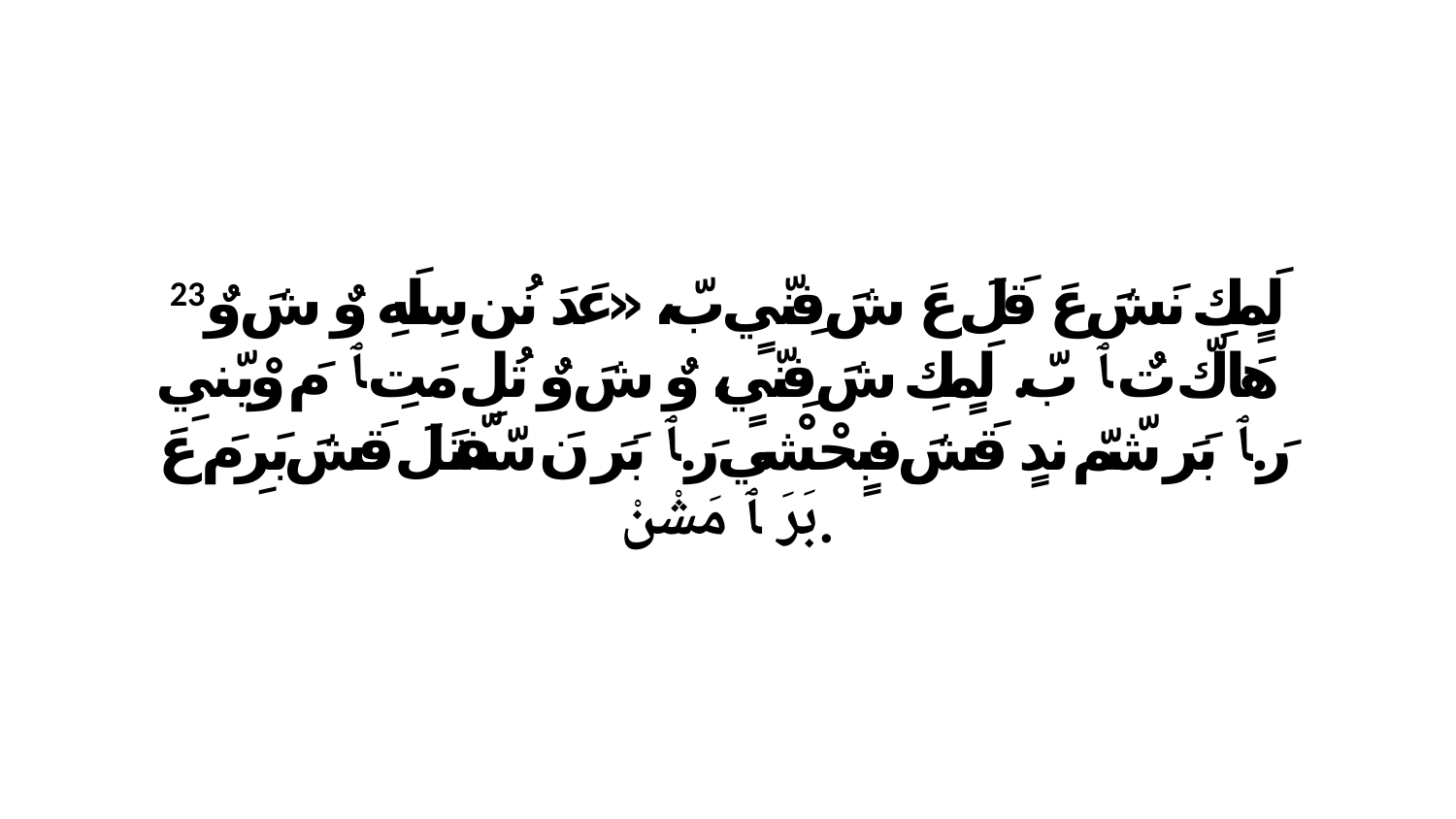

23 لَمٍكِ نَشَ عَ قَلَ عَ شَ فِنّيٍ بّ، «عَدَ نُن سِلَهِ وٌ شَ وٌ هَاكّ تٌ ﭑ بّ. لَمٍكِ شَ فِنّيٍ، وٌ شَ وٌ تُلِ مَتِ ﭑ مَ وْيّنيِ رَ.ﭑ بَرَ شّمّ ندٍ قَشَ فبٍحْشْي رَ.ﭑ بَرَ نَ سّفّتَلَ قَشَ بَرِ مَ عَ بَرَ ﭑ مَشْنْ.